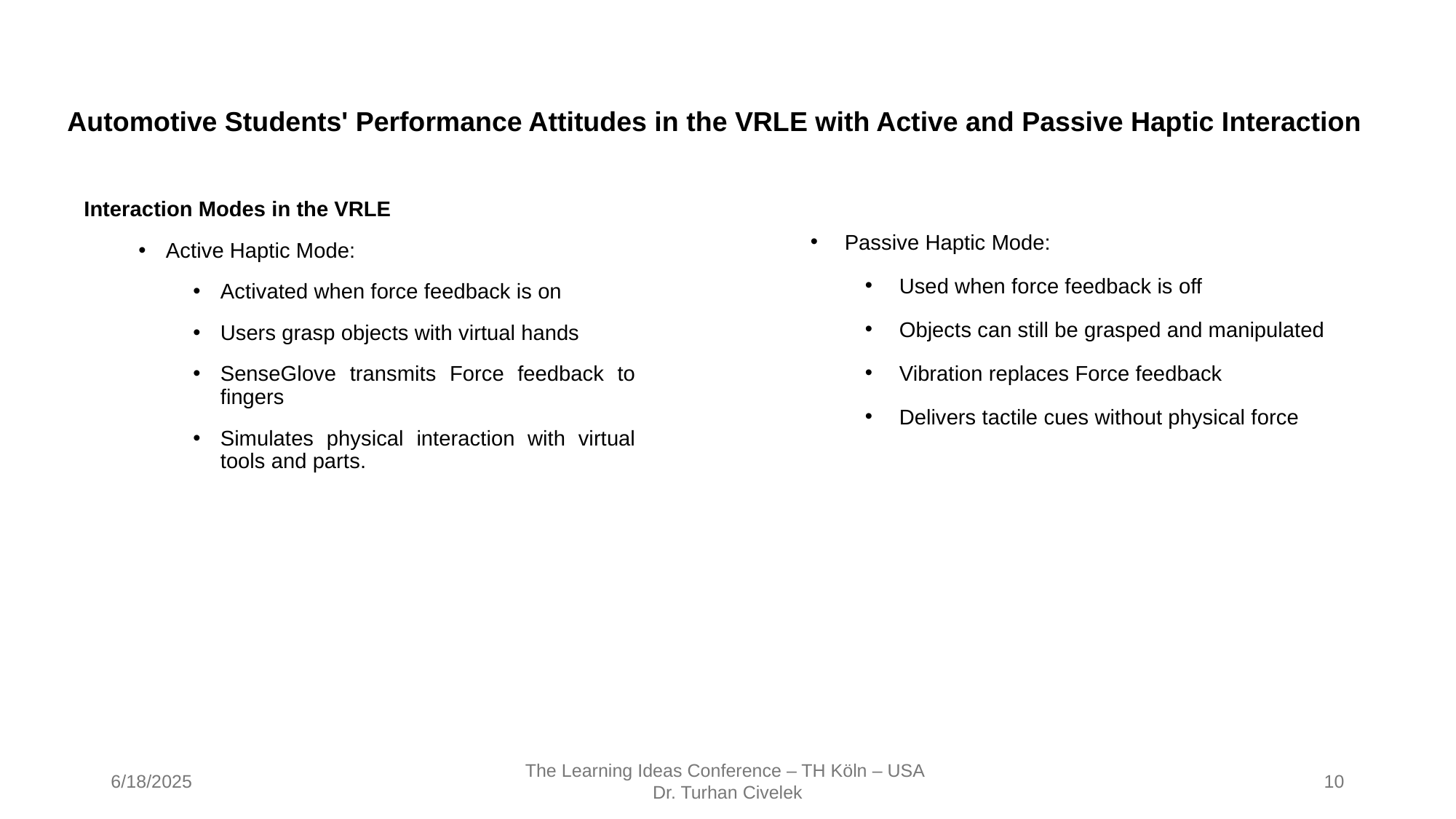

# Automotive Students' Performance Attitudes in the VRLE with Active and Passive Haptic Interaction
Interaction Modes in the VRLE
Active Haptic Mode:
Activated when force feedback is on
Users grasp objects with virtual hands
SenseGlove transmits Force feedback to fingers
Simulates physical interaction with virtual tools and parts.
Passive Haptic Mode:
Used when force feedback is off
Objects can still be grasped and manipulated
Vibration replaces Force feedback
Delivers tactile cues without physical force
6/18/2025
The Learning Ideas Conference – TH Köln – USA
Dr. Turhan Civelek
10